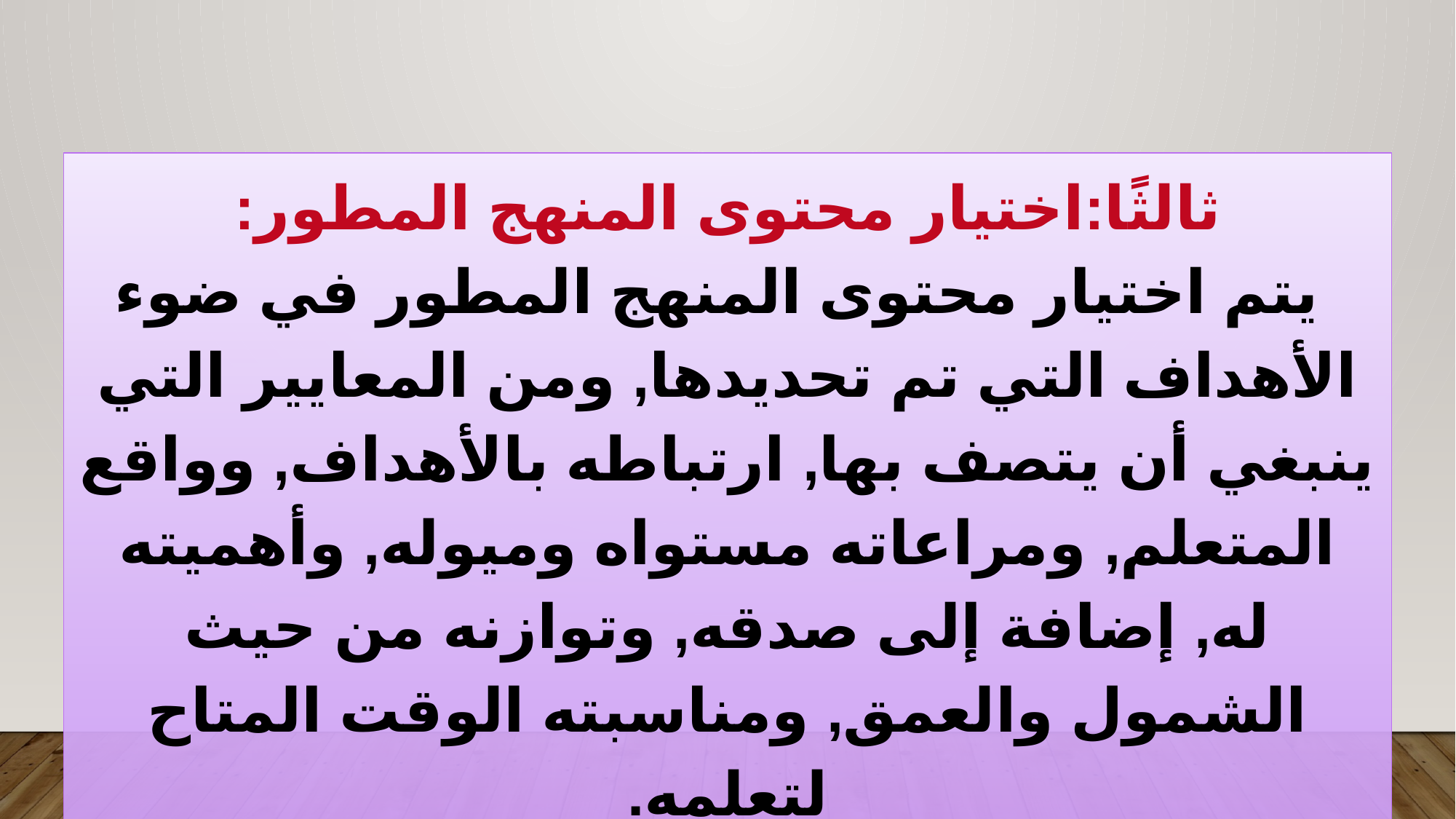

ثالثًا:اختيار محتوى المنهج المطور:
يتم اختيار محتوى المنهج المطور في ضوء الأهداف التي تم تحديدها, ومن المعايير التي ينبغي أن يتصف بها, ارتباطه بالأهداف, وواقع المتعلم, ومراعاته مستواه وميوله, وأهميته له, إضافة إلى صدقه, وتوازنه من حيث الشمول والعمق, ومناسبته الوقت المتاح لتعلمه.